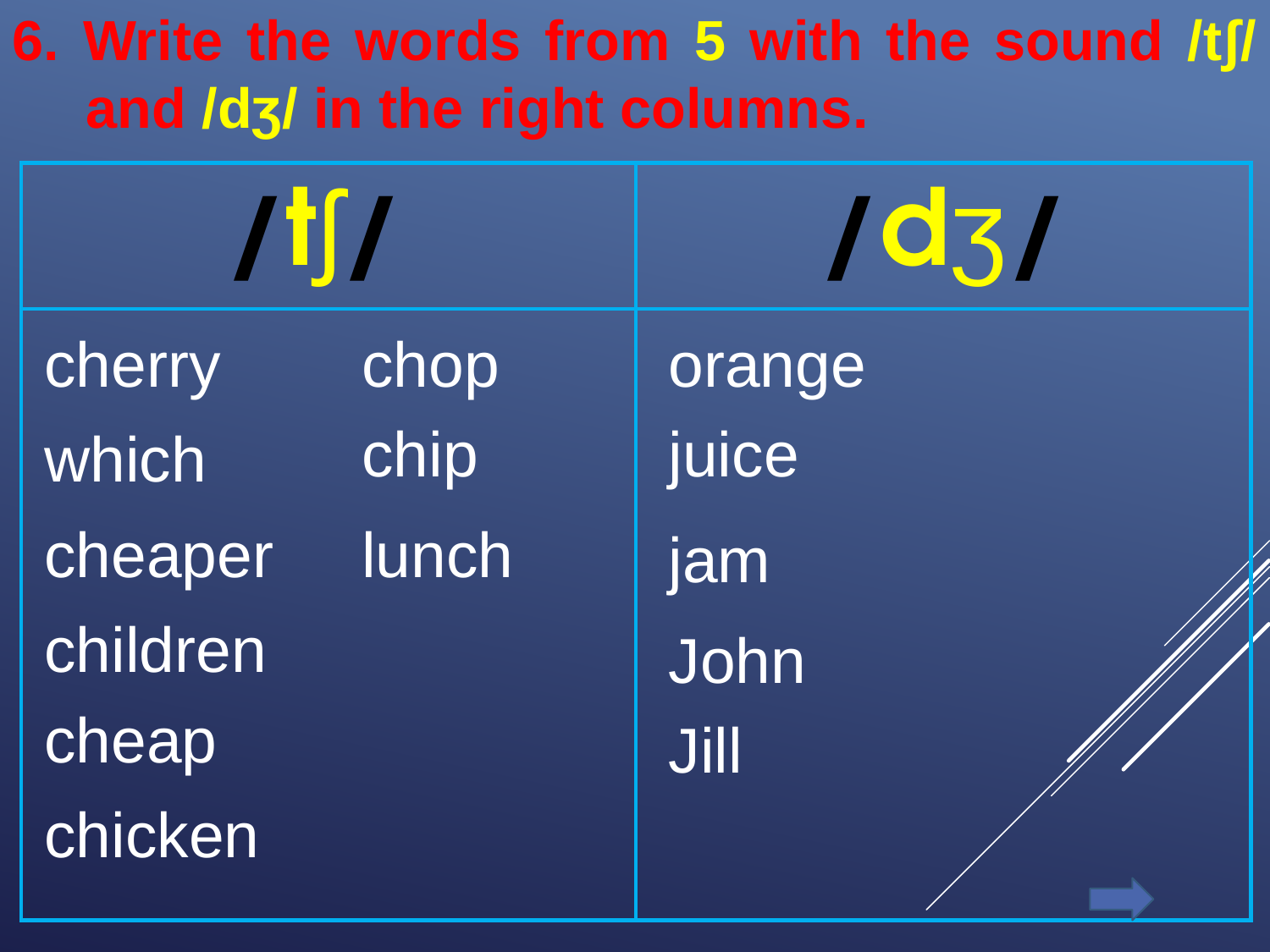

6. Write the words from 5 with the sound /tʃ/ and /dʒ/ in the right columns.
| /tʃ/ | /dʒ/ |
| --- | --- |
|  |  |
cherry
chop
orange
chip
juice
which
cheaper
lunch
jam
children
John
cheap
Jill
chicken